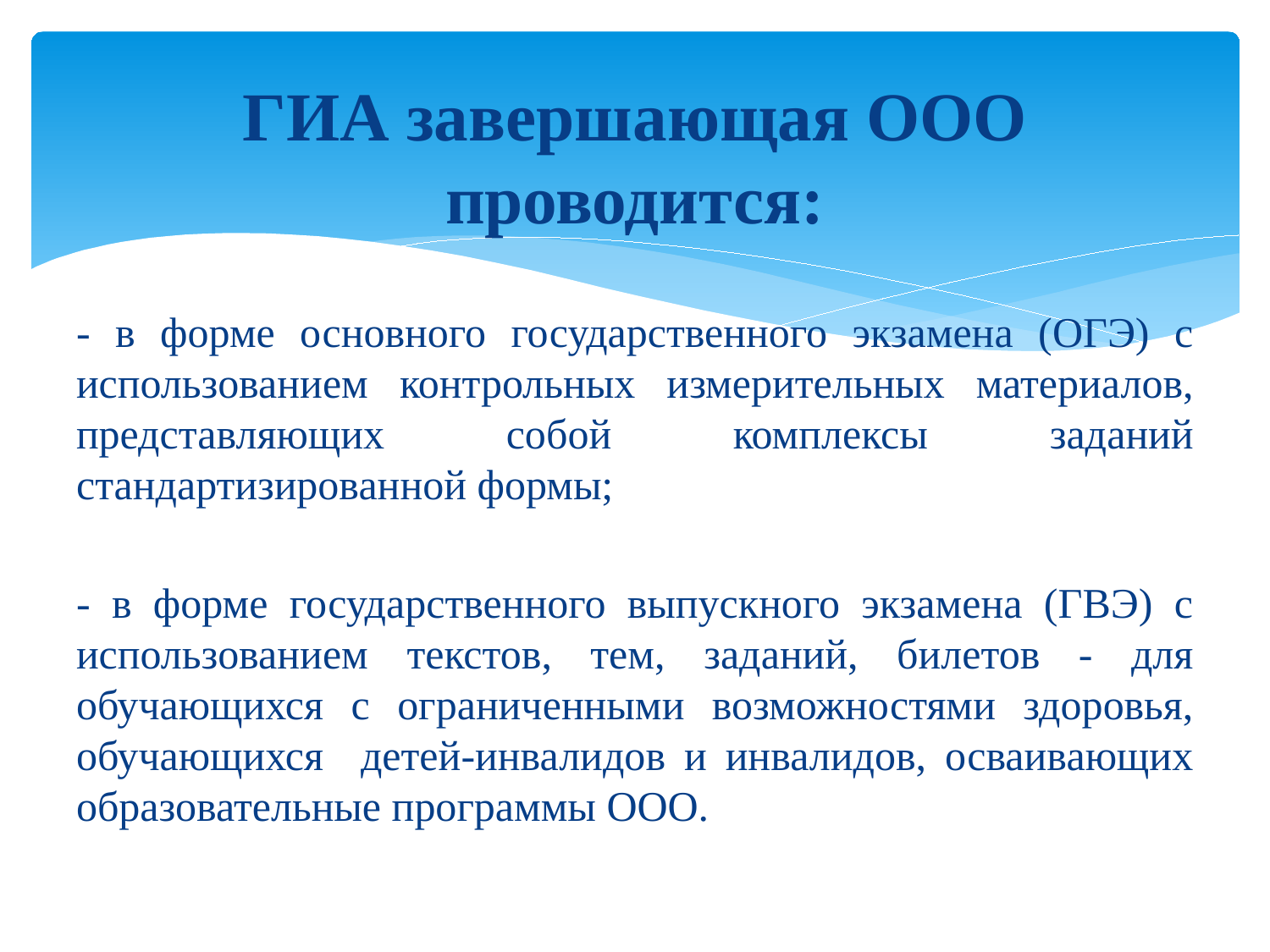

ГИА завершающая ООО проводится:

- в форме основного государственного экзамена (ОГЭ) с использованием контрольных измерительных материалов, представляющих собой комплексы заданий стандартизированной формы;

- в форме государственного выпускного экзамена (ГВЭ) с использованием текстов, тем, заданий, билетов - для обучающихся с ограниченными возможностями здоровья, обучающихся  детей-инвалидов и инвалидов, осваивающих образовательные программы ООО.